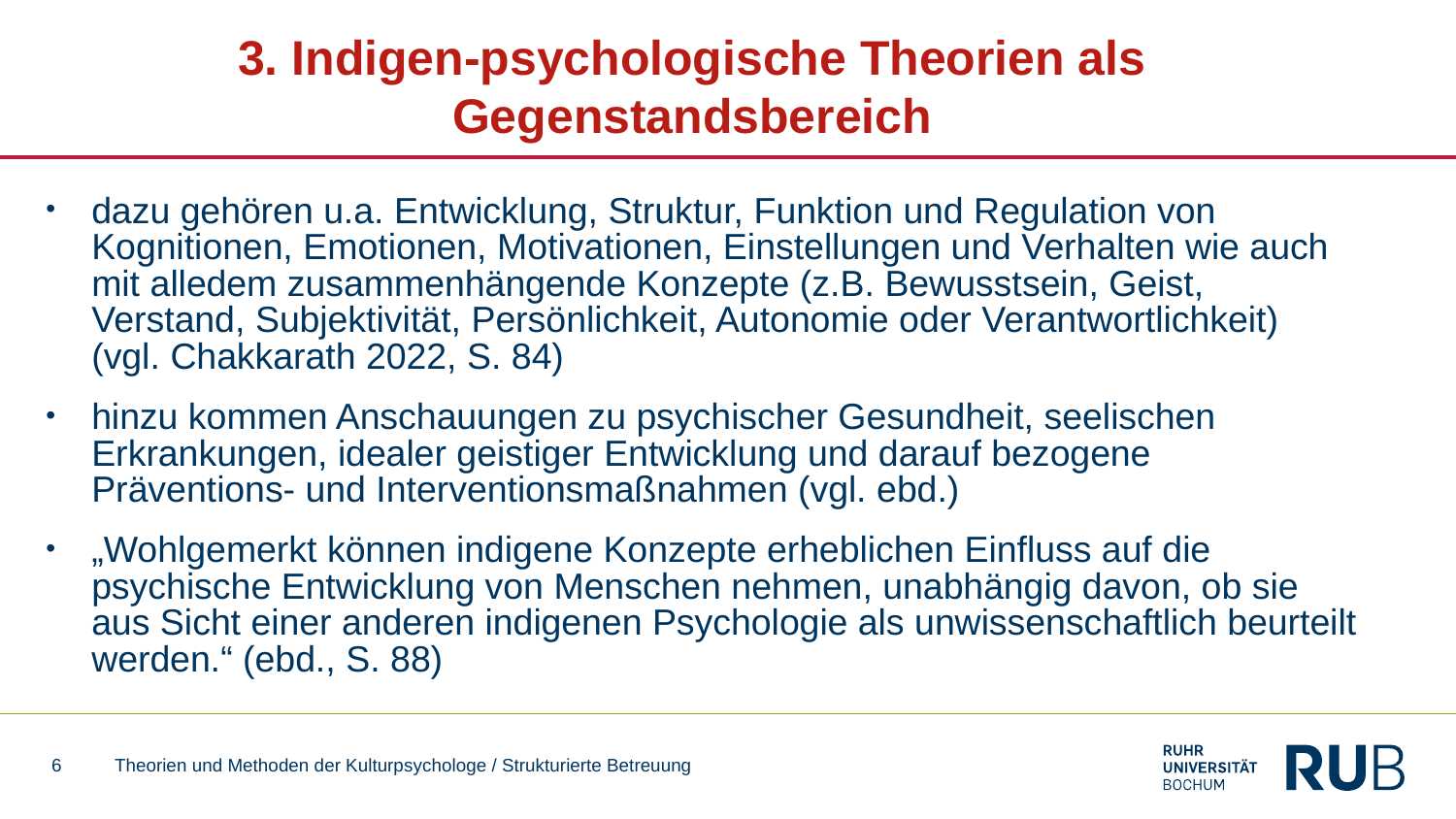

# 3. Indigen-psychologische Theorien als Gegenstandsbereich
dazu gehören u.a. Entwicklung, Struktur, Funktion und Regulation von Kognitionen, Emotionen, Motivationen, Einstellungen und Verhalten wie auch mit alledem zusammenhängende Konzepte (z.B. Bewusstsein, Geist, Verstand, Subjektivität, Persönlichkeit, Autonomie oder Verantwortlichkeit)  (vgl. Chakkarath 2022, S. 84)
hinzu kommen Anschauungen zu psychischer Gesundheit, seelischen Erkrankungen, idealer geistiger Entwicklung und darauf bezogene Präventions- und Interventionsmaßnahmen (vgl. ebd.)
„Wohlgemerkt können indigene Konzepte erheblichen Einfluss auf die psychische Entwicklung von Menschen nehmen, unabhängig davon, ob sie aus Sicht einer anderen indigenen Psychologie als unwissenschaftlich beurteilt werden.“ (ebd., S. 88)

6
Theorien und Methoden der Kulturpsychologe / Strukturierte Betreuung